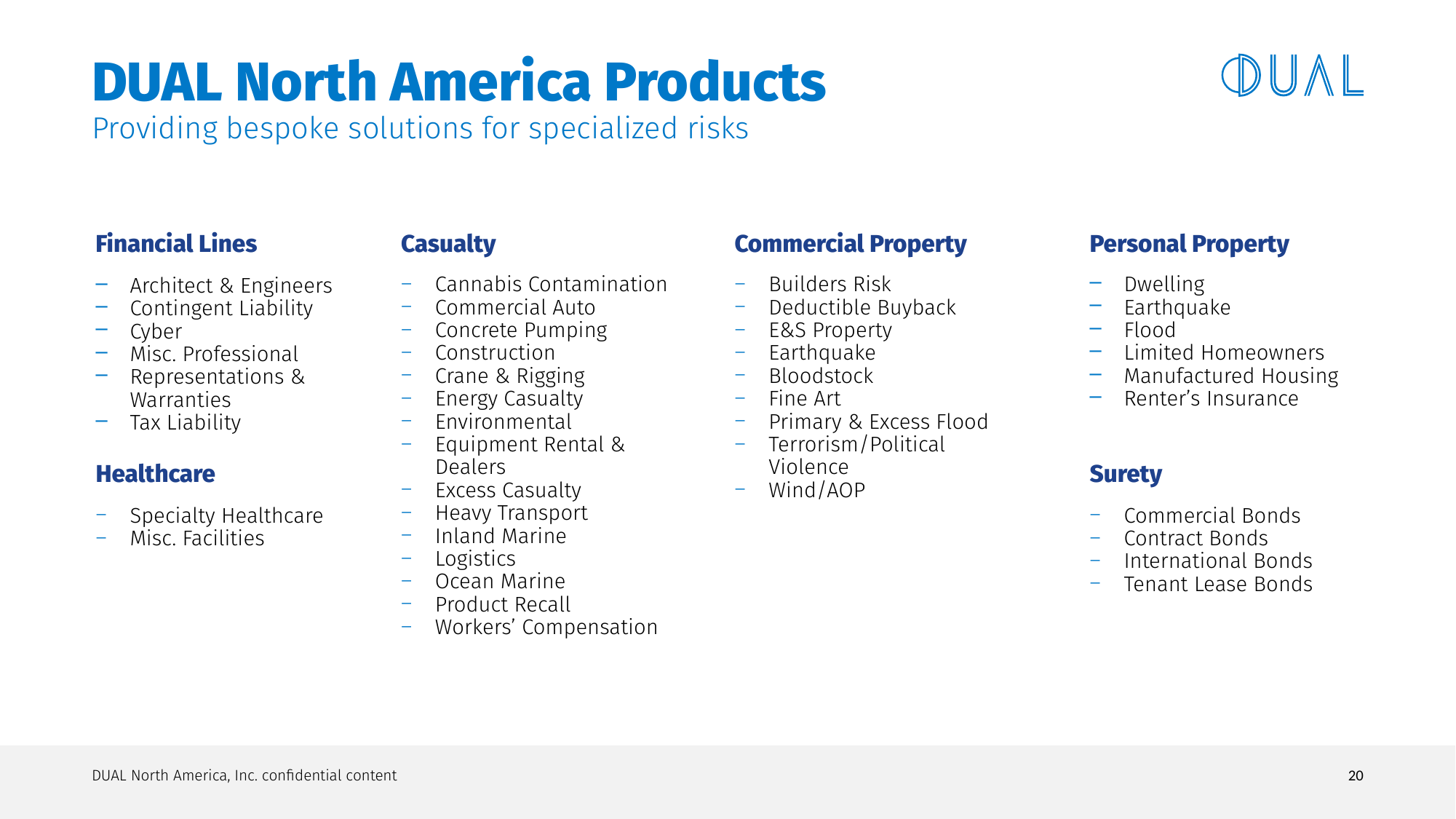

# DUAL North America Products Providing bespoke solutions for specialized risks
Financial Lines
Architect & Engineers
Contingent Liability
Cyber
Misc. Professional
Representations & Warranties
Tax Liability
Casualty
Cannabis Contamination
Commercial Auto
Concrete Pumping
Construction
Crane & Rigging
Energy Casualty
Environmental
Equipment Rental & Dealers
Excess Casualty
Heavy Transport
Inland Marine
Logistics
Ocean Marine
Product Recall
Workers’ Compensation
Commercial Property
Builders Risk
Deductible Buyback
E&S Property
Earthquake
Bloodstock
Fine Art
Primary & Excess Flood
Terrorism/Political Violence
Wind/AOP
Personal Property
Dwelling
Earthquake
Flood
Limited Homeowners
Manufactured Housing
Renter’s Insurance
Surety
Commercial Bonds
Contract Bonds
International Bonds
Tenant Lease Bonds
Healthcare
Specialty Healthcare
Misc. Facilities

DUAL North America, Inc. confidential content
20